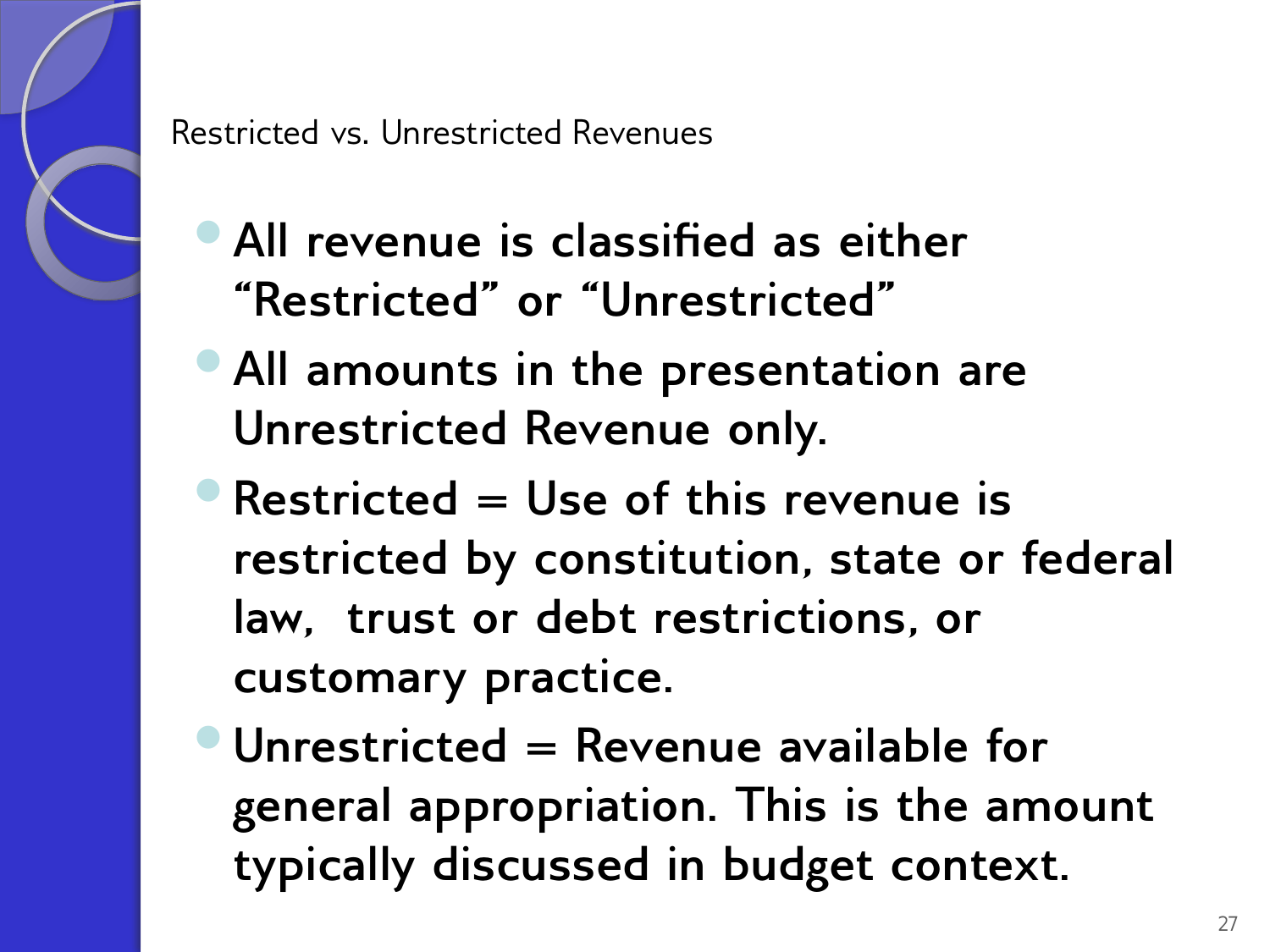

# Restricted vs. Unrestricted Revenues
All revenue is classified as either “Restricted” or “Unrestricted”
All amounts in the presentation are Unrestricted Revenue only.
Restricted = Use of this revenue is restricted by constitution, state or federal law,  trust or debt restrictions, or customary practice.
Unrestricted = Revenue available for general appropriation. This is the amount typically discussed in budget context.
27